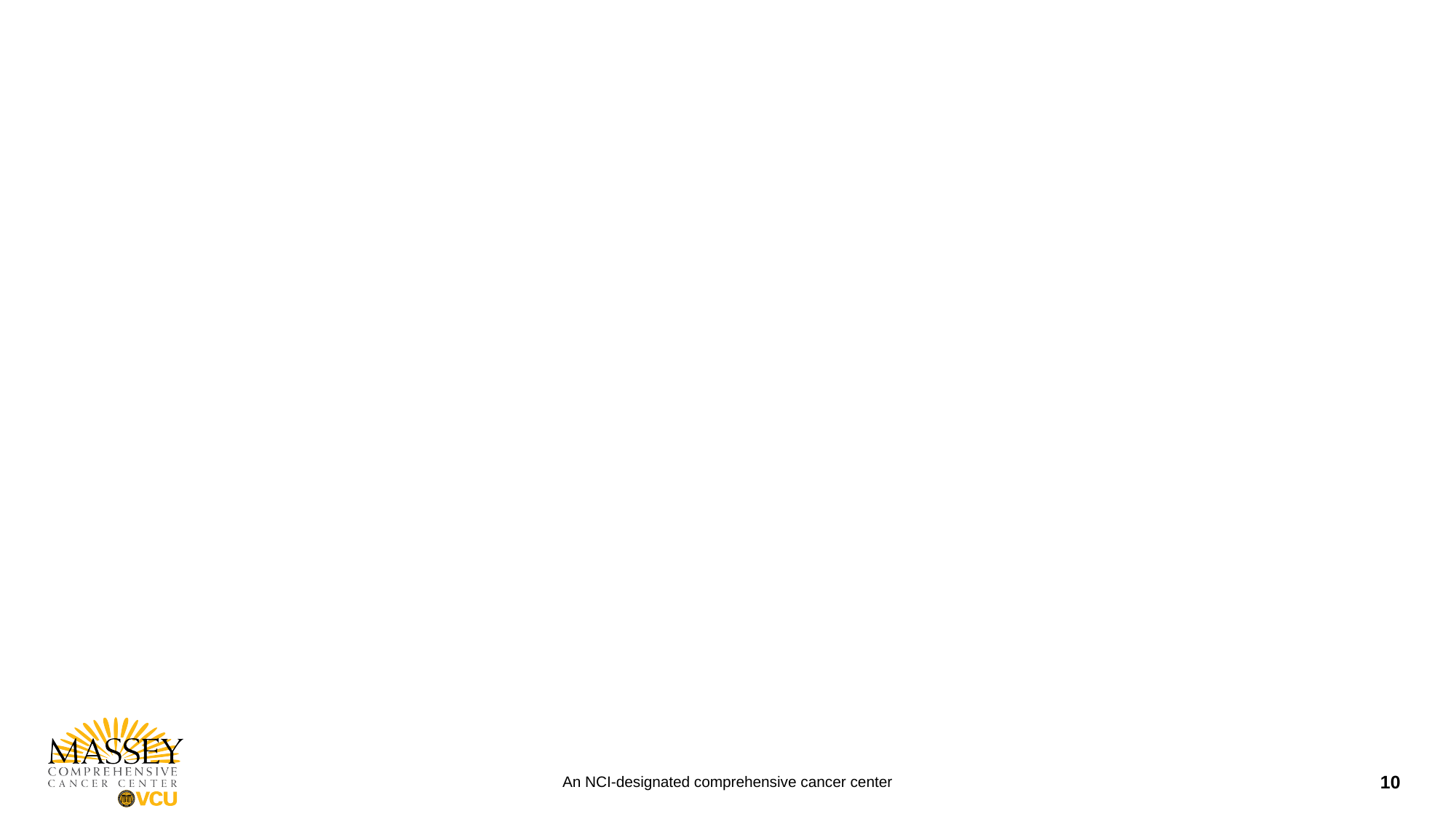

#

10
An NCI-designated comprehensive cancer center